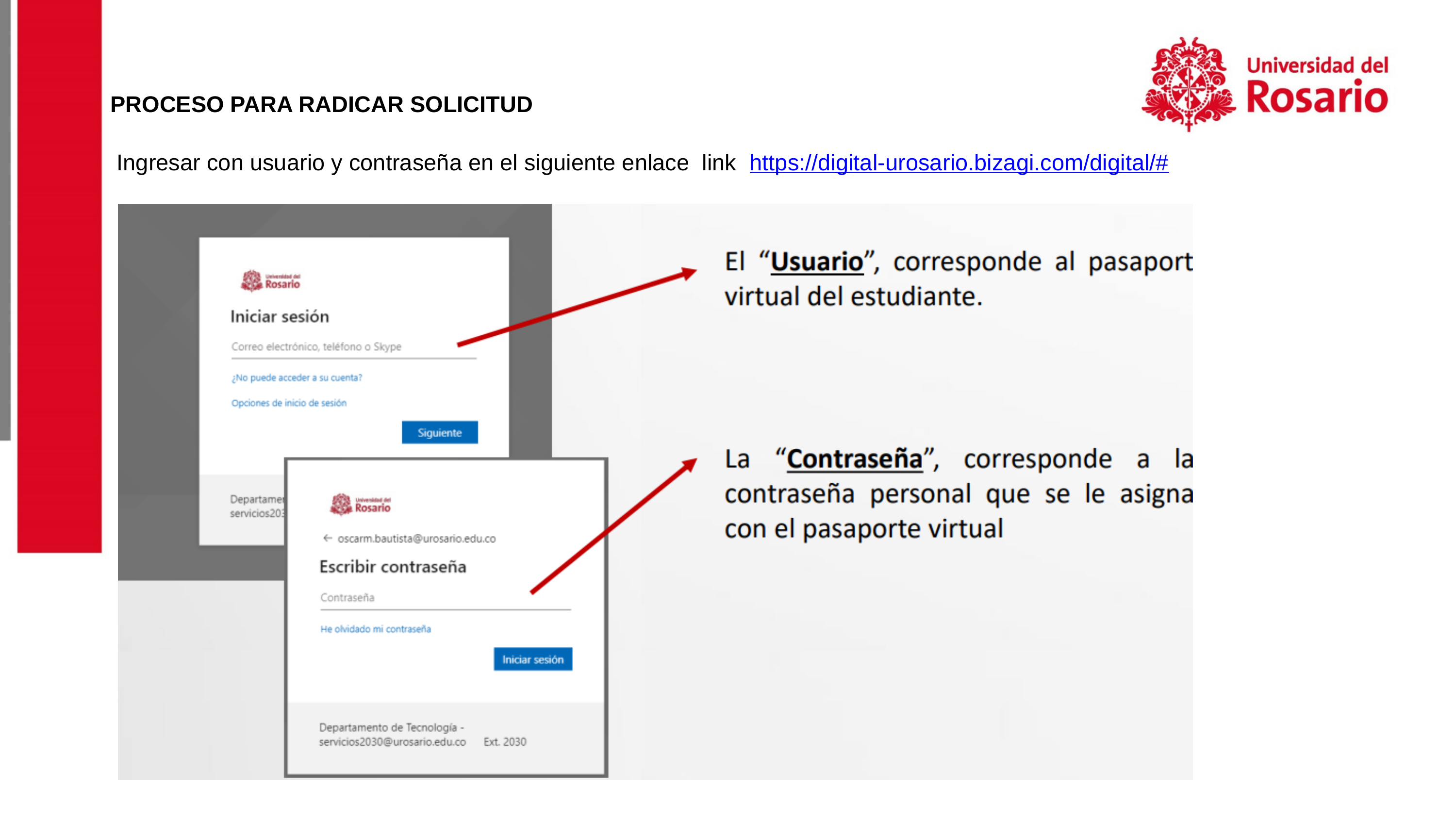

PROCESO PARA RADICAR SOLICITUD

 Ingresar con usuario y contraseña en el siguiente enlace  link  https://digital-urosario.bizagi.com/digital/#